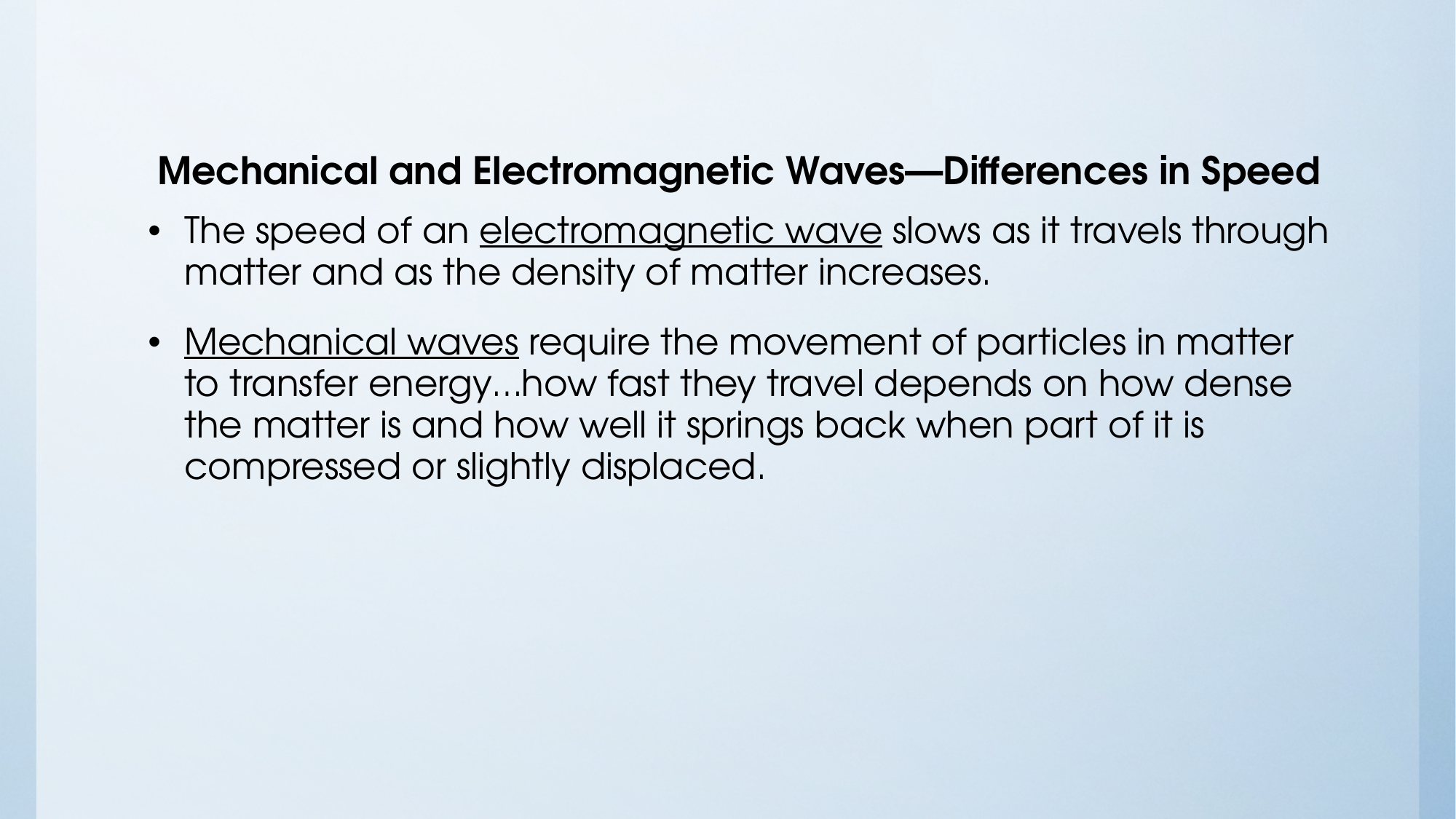

# Mechanical and Electromagnetic Waves—Differences in Speed
The speed of an electromagnetic wave slows as it travels through matter and as the density of matter increases.
Mechanical waves require the movement of particles in matter to transfer energy…how fast they travel depends on how dense the matter is and how well it springs back when part of it is compressed or slightly displaced.